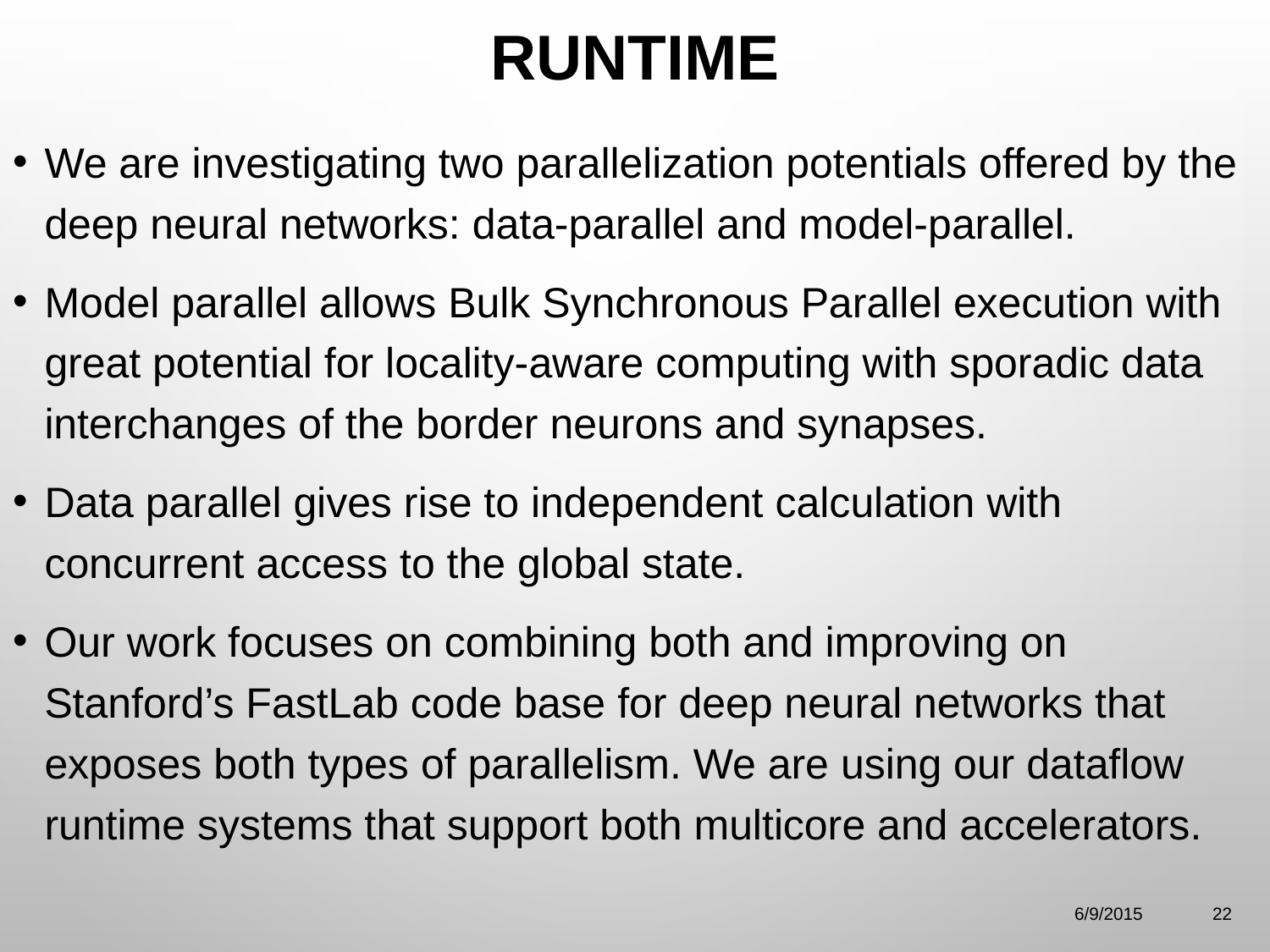

# Runtime
We are investigating two parallelization potentials offered by the deep neural networks: data-parallel and model-parallel.
Model parallel allows Bulk Synchronous Parallel execution with great potential for locality-aware computing with sporadic data interchanges of the border neurons and synapses.
Data parallel gives rise to independent calculation with concurrent access to the global state.
Our work focuses on combining both and improving on Stanford’s FastLab code base for deep neural networks that exposes both types of parallelism. We are using our dataflow runtime systems that support both multicore and accelerators.
6/9/2015
22